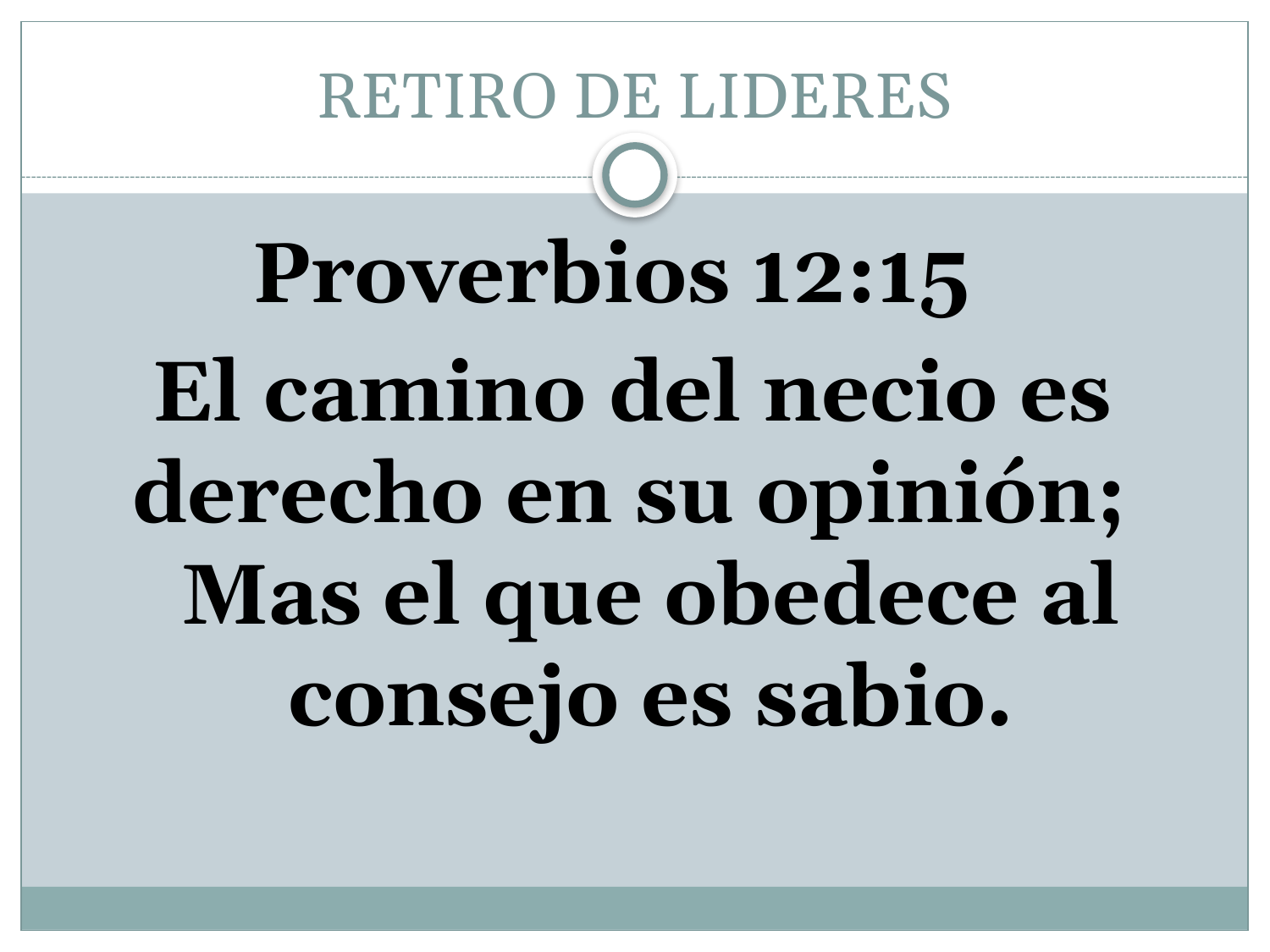

# RETIRO DE LIDERES
Proverbios 12:15
El camino del necio es derecho en su opinión;   Mas el que obedece al consejo es sabio.